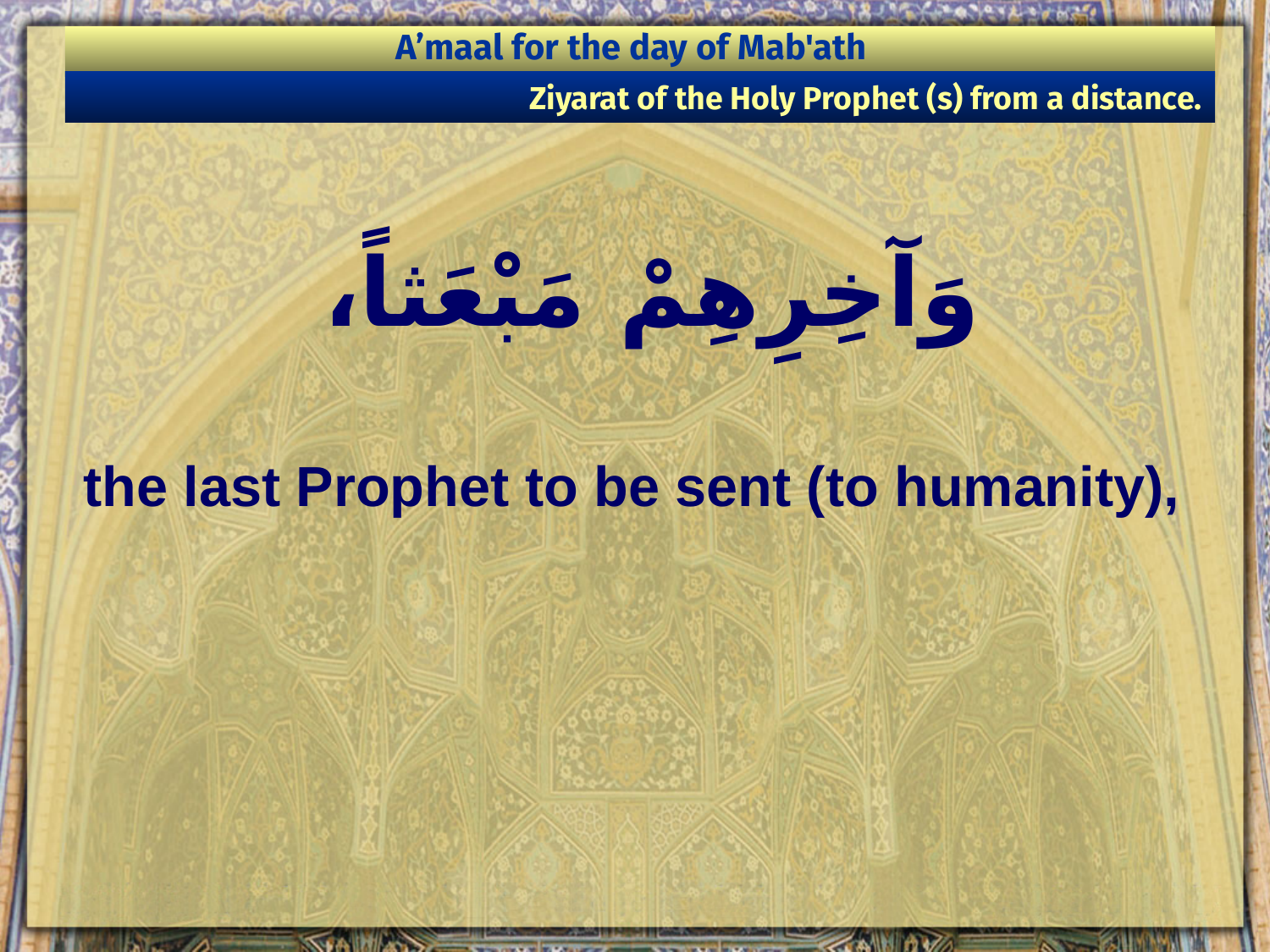

A’maal for the day of Mab'ath
Ziyarat of the Holy Prophet (s) from a distance.
# وَآخِرِهِمْ مَبْعَثاً،
the last Prophet to be sent (to humanity),